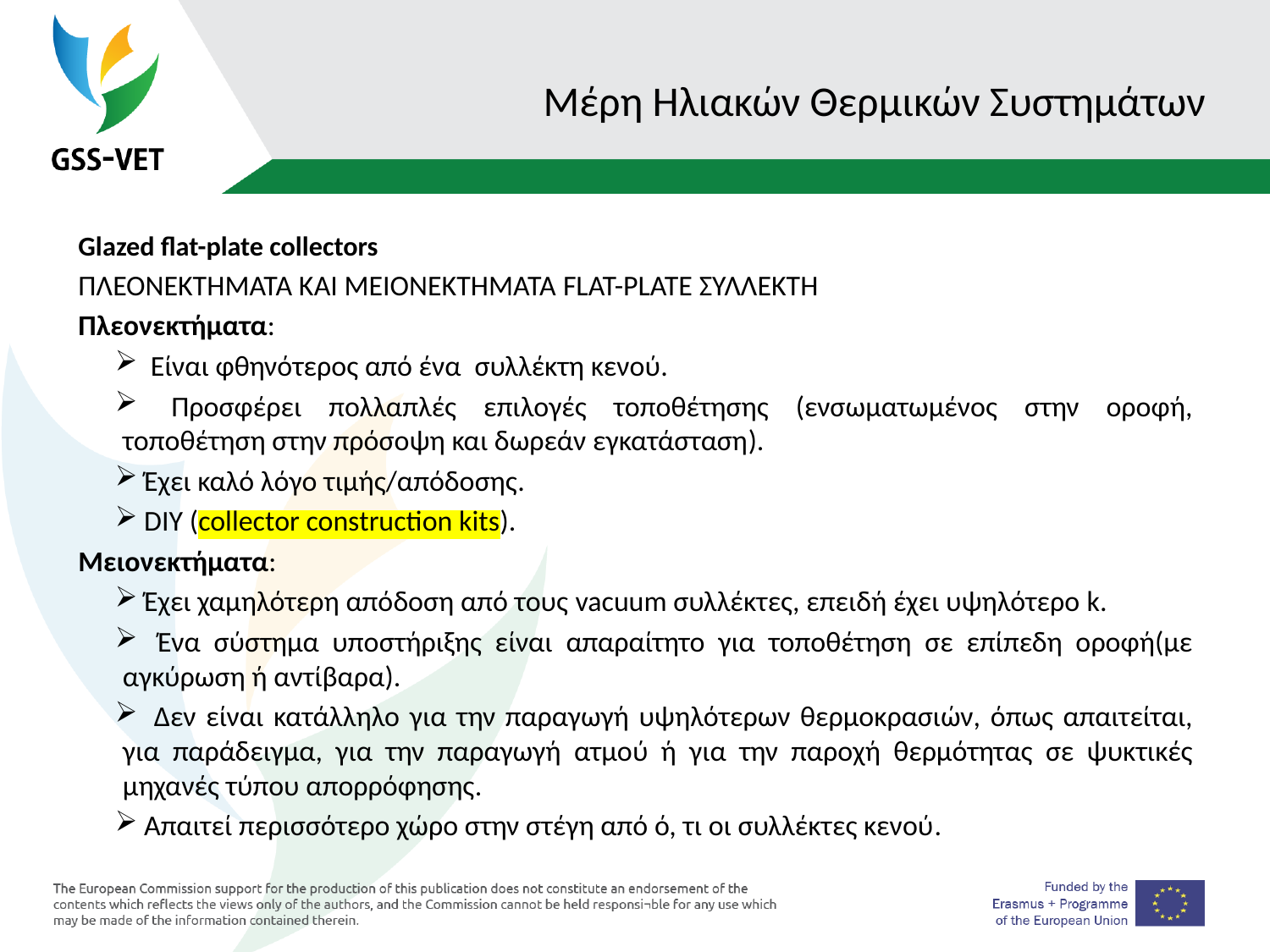

Μέρη Ηλιακών Θερμικών Συστημάτων
Glazed flat-plate collectors
ΠΛΕΟΝΕΚΤΗΜΑΤΑ ΚΑΙ ΜΕΙΟΝΕΚΤΗΜΑΤΑ FLAT-PLATE ΣΥΛΛΕΚΤΗ
Πλεονεκτήματα:
 Είναι φθηνότερος από ένα  συλλέκτη κενού.
 Προσφέρει πολλαπλές επιλογές τοποθέτησης (ενσωματωμένος στην οροφή, τοποθέτηση στην πρόσοψη και δωρεάν εγκατάσταση).
Έχει καλό λόγο τιμής/απόδοσης.
DIY (collector construction kits).
Μειονεκτήματα:
Έχει χαμηλότερη απόδοση από τους vacuum συλλέκτες, επειδή έχει υψηλότερο k.
 Ένα σύστημα υποστήριξης είναι απαραίτητο για τοποθέτηση σε επίπεδη οροφή(με αγκύρωση ή αντίβαρα).
 Δεν είναι κατάλληλο για την παραγωγή υψηλότερων θερμοκρασιών, όπως απαιτείται, για παράδειγμα, για την παραγωγή ατμού ή για την παροχή θερμότητας σε ψυκτικές μηχανές τύπου απορρόφησης.
Απαιτεί περισσότερο χώρο στην στέγη από ό, τι οι συλλέκτες κενού.